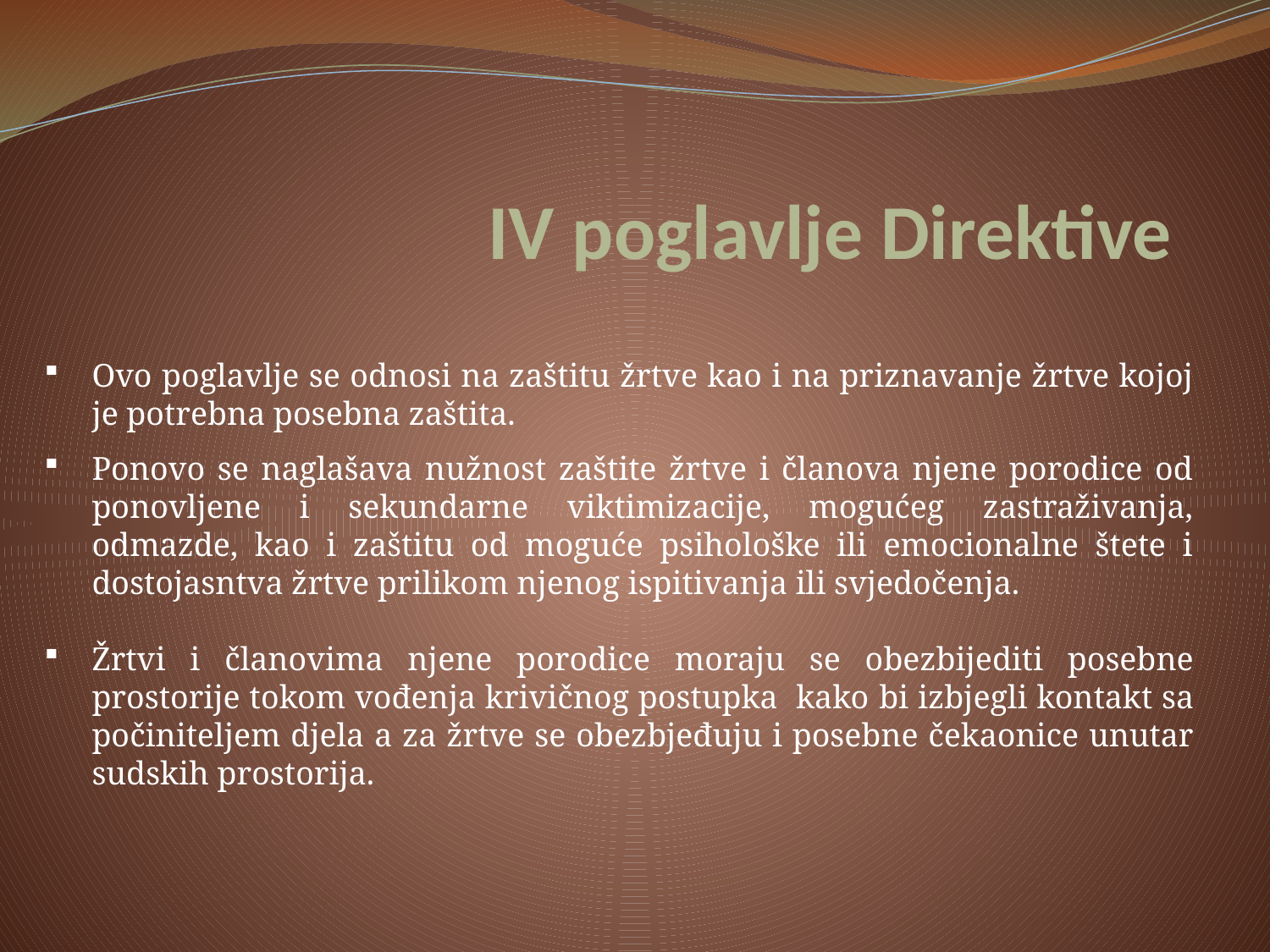

# IV poglavlje Direktive
Ovo poglavlje se odnosi na zaštitu žrtve kao i na priznavanje žrtve kojoj je potrebna posebna zaštita.

Ponovo se naglašava nužnost zaštite žrtve i članova njene porodice od ponovljene i sekundarne viktimizacije, mogućeg zastraživanja, odmazde, kao i zaštitu od moguće psihološke ili emocionalne štete i dostojasntva žrtve prilikom njenog ispitivanja ili svjedočenja.

Žrtvi i članovima njene porodice moraju se obezbijediti posebne prostorije tokom vođenja krivičnog postupka  kako bi izbjegli kontakt sa počiniteljem djela a za žrtve se obezbjeđuju i posebne čekaonice unutar sudskih prostorija.